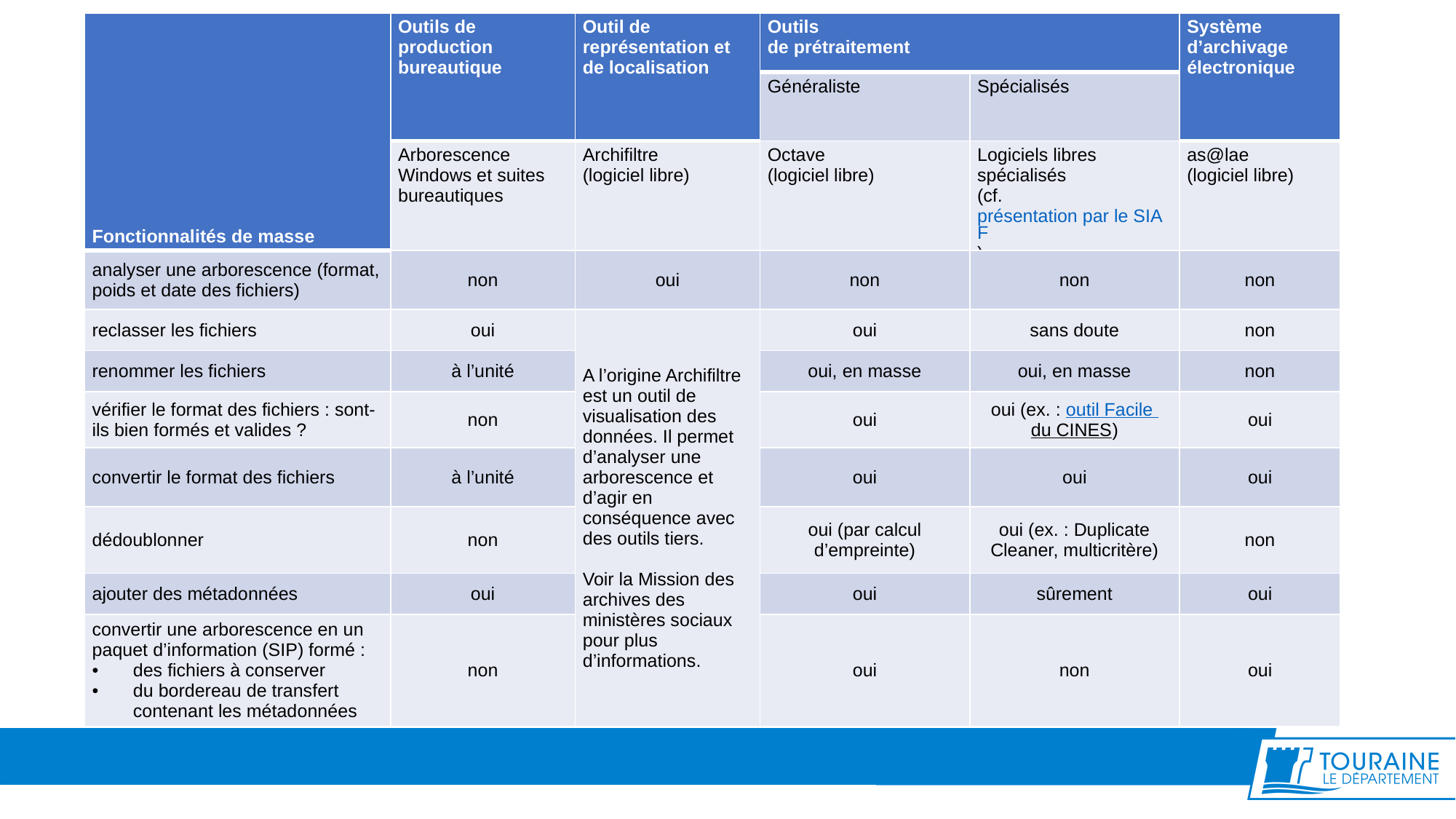

| Fonctionnalités de masse | Outils de production bureautique | Outil de représentation et de localisation | Outils de prétraitement |  | Système d’archivage électronique |
| --- | --- | --- | --- | --- | --- |
|  |  |  | Généraliste | Spécialisés |  |
|  | Arborescence Windows et suites bureautiques | Archifiltre (logiciel libre) | Octave (logiciel libre) | Logiciels libres spécialisés (cf. présentation par le SIAF) | as@lae (logiciel libre) |
| analyser une arborescence (format, poids et date des fichiers) | non | oui | non | non | non |
| reclasser les fichiers | oui | A l’origine Archifiltre est un outil de visualisation des données. Il permet d’analyser une arborescence et d’agir en conséquence avec des outils tiers. Voir la Mission des archives des ministères sociaux pour plus d’informations. | oui | sans doute | non |
| renommer les fichiers | à l’unité |  | oui, en masse | oui, en masse | non |
| vérifier le format des fichiers : sont-ils bien formés et valides ? | non |  | oui | oui (ex. : outil Facile du CINES) | oui |
| convertir le format des fichiers | à l’unité |  | oui | oui | oui |
| dédoublonner | non |  | oui (par calcul d’empreinte) | oui (ex. : Duplicate Cleaner, multicritère) | non |
| ajouter des métadonnées | oui |  | oui | sûrement | oui |
| convertir une arborescence en un paquet d’information (SIP) formé : des fichiers à conserver du bordereau de transfert contenant les métadonnées | non |  | oui | non | oui |